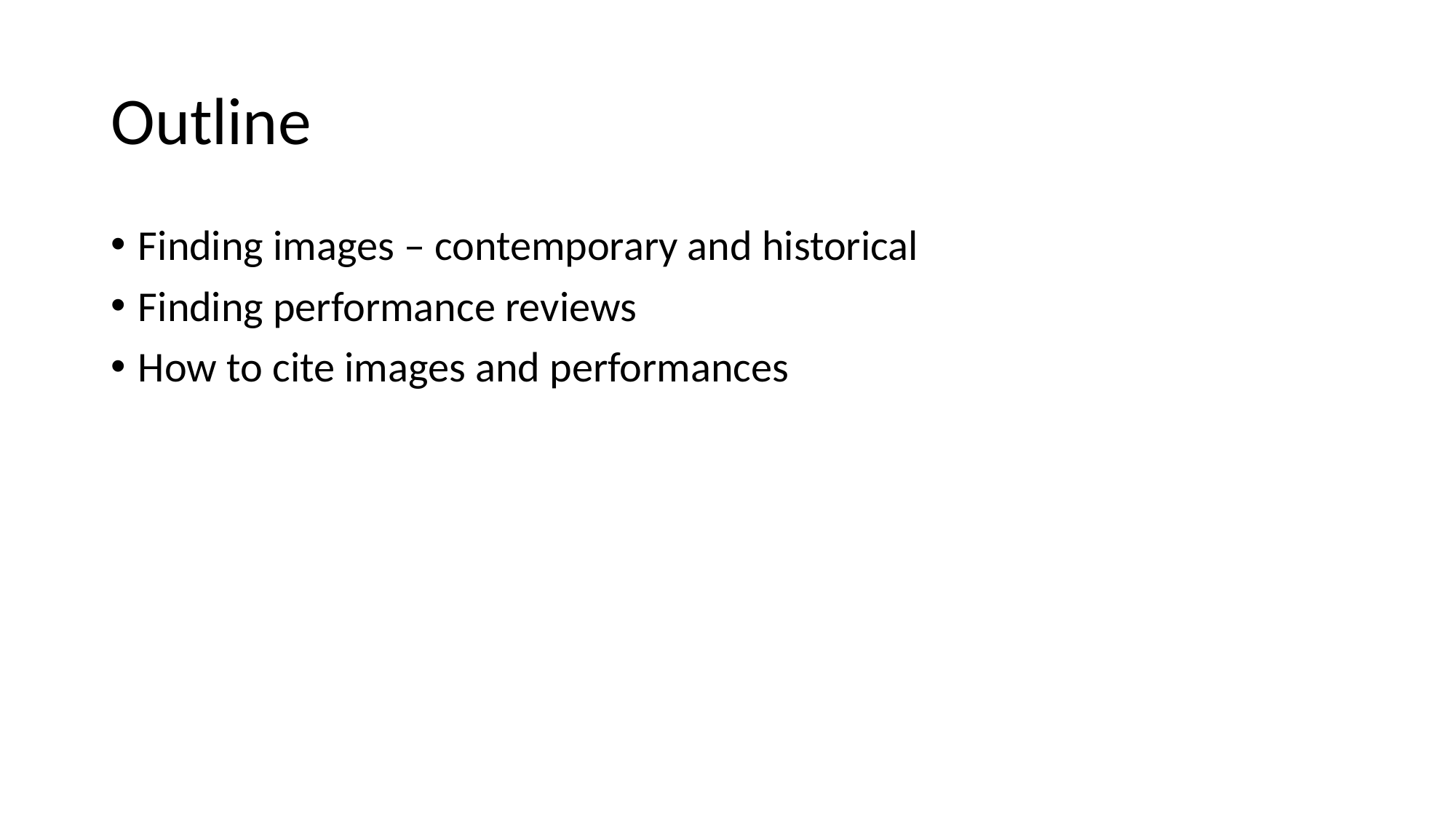

# Outline
Finding images – contemporary and historical
Finding performance reviews
How to cite images and performances